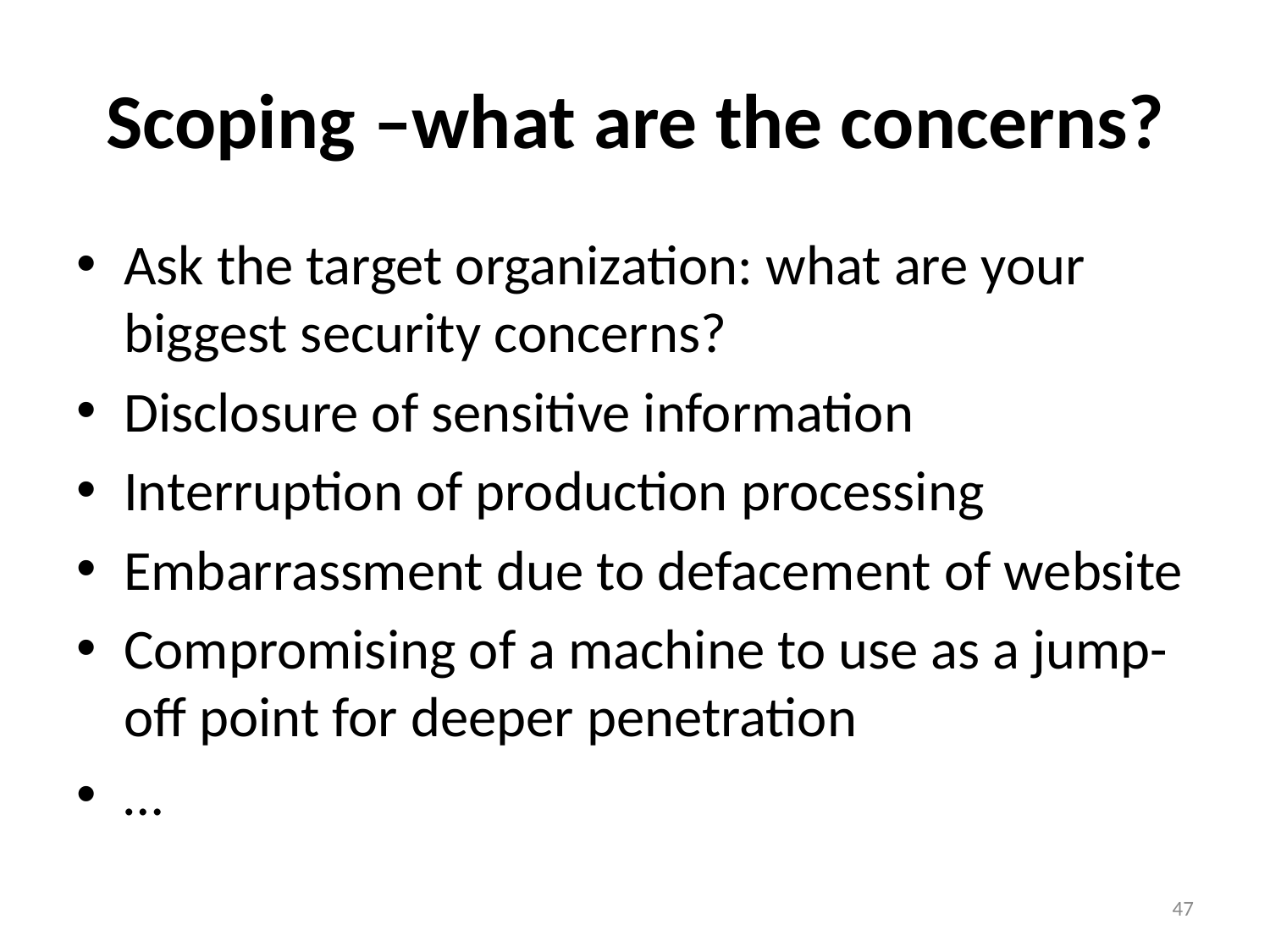

# Scoping –what are the concerns?
Ask the target organization: what are your biggest security concerns?
Disclosure of sensitive information
Interruption of production processing
Embarrassment due to defacement of website
Compromising of a machine to use as a jump-off point for deeper penetration
…

47